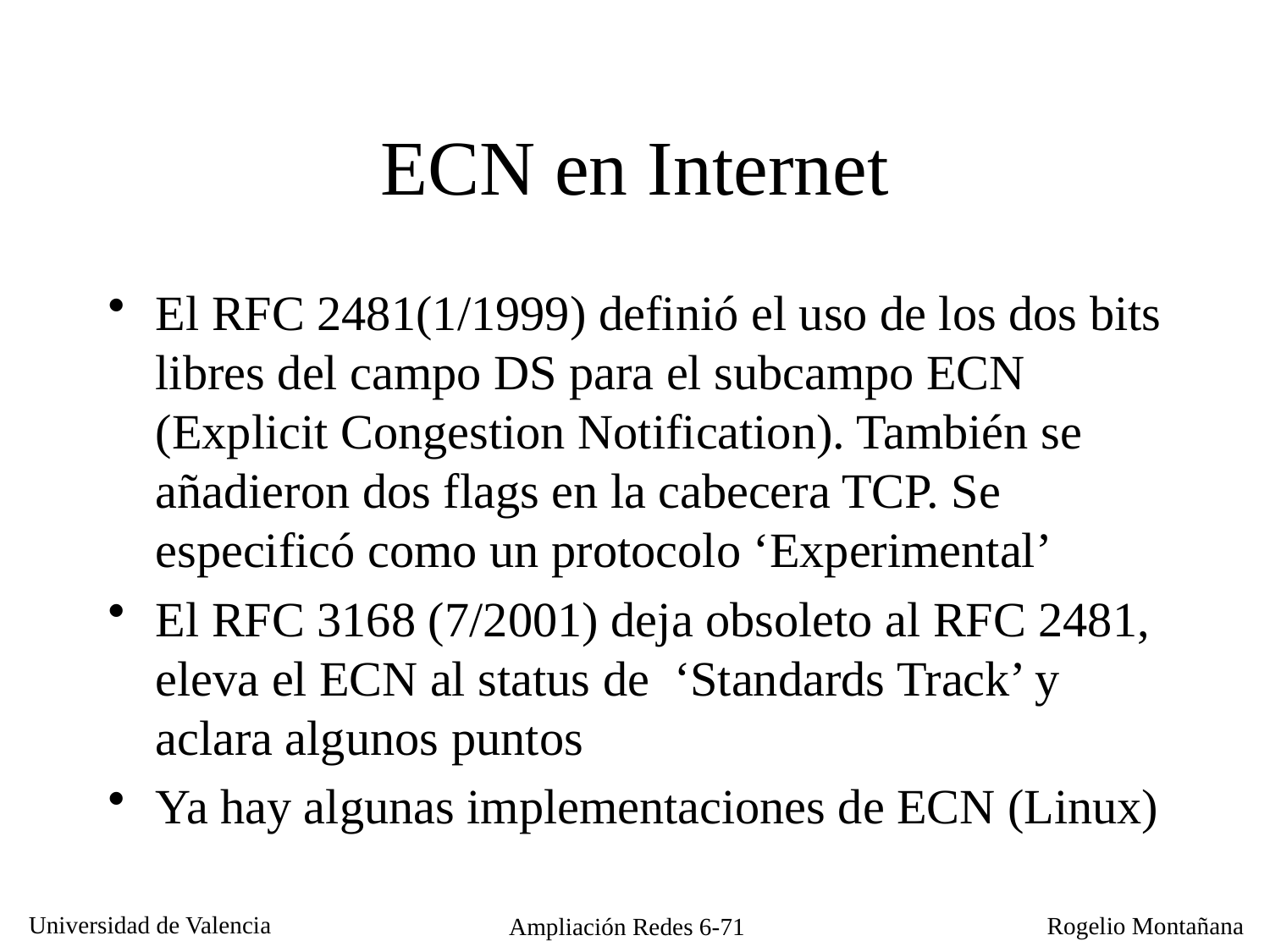

# ECN en Internet
El RFC 2481(1/1999) definió el uso de los dos bits libres del campo DS para el subcampo ECN (Explicit Congestion Notification). También se añadieron dos flags en la cabecera TCP. Se especificó como un protocolo ‘Experimental’
El RFC 3168 (7/2001) deja obsoleto al RFC 2481, eleva el ECN al status de  ‘Standards Track’ y aclara algunos puntos
Ya hay algunas implementaciones de ECN (Linux)
Ampliación Redes 6-71